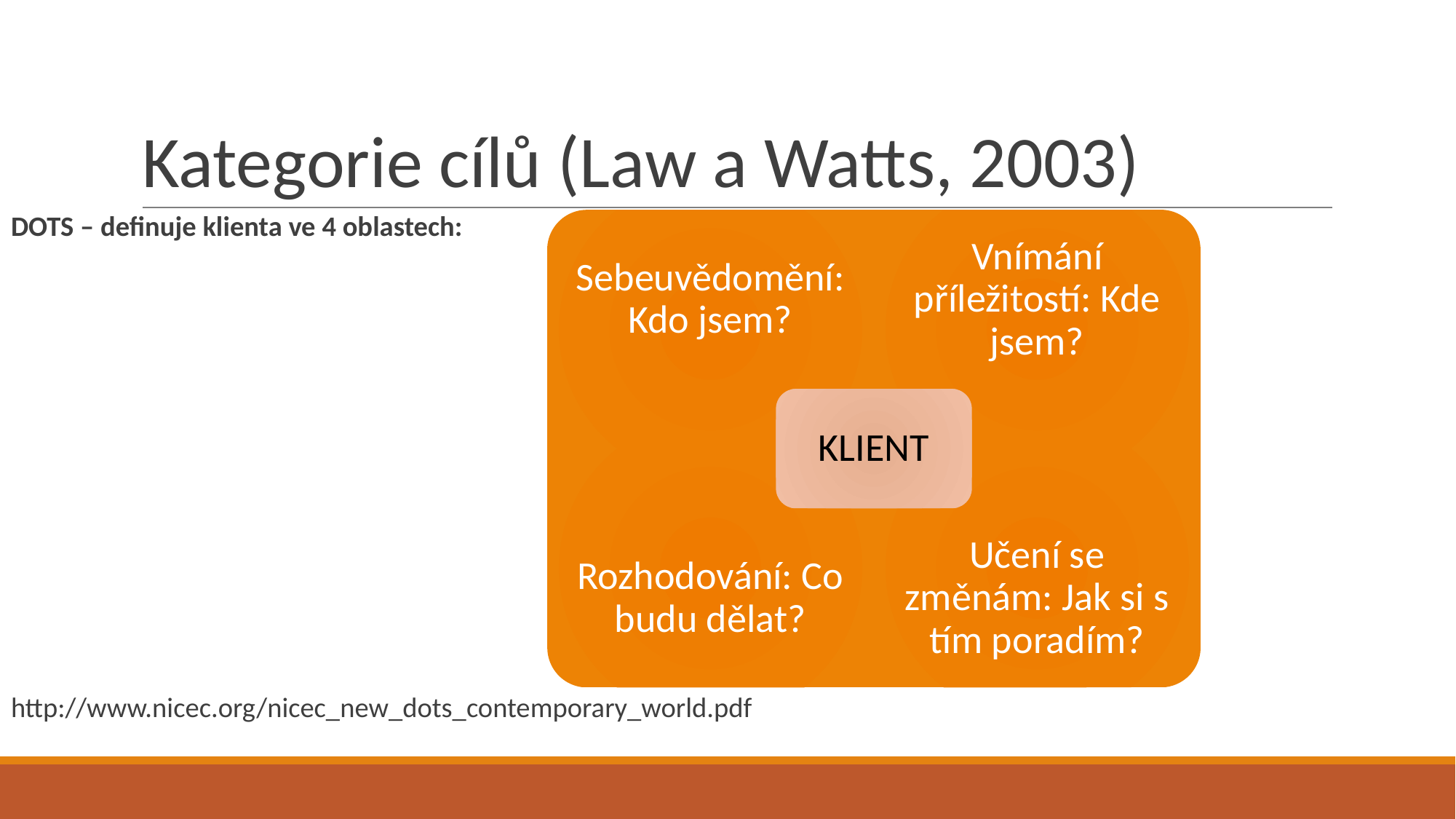

# Kategorie cílů (Law a Watts, 2003)
DOTS – definuje klienta ve 4 oblastech:

http://www.nicec.org/nicec_new_dots_contemporary_world.pdf
Sebeuvědomění: Kdo jsem?

Vnímání příležitostí: Kde jsem?

KLIENT

Rozhodování: Co budu dělat?
Učení se změnám: Jak si s tím poradím?